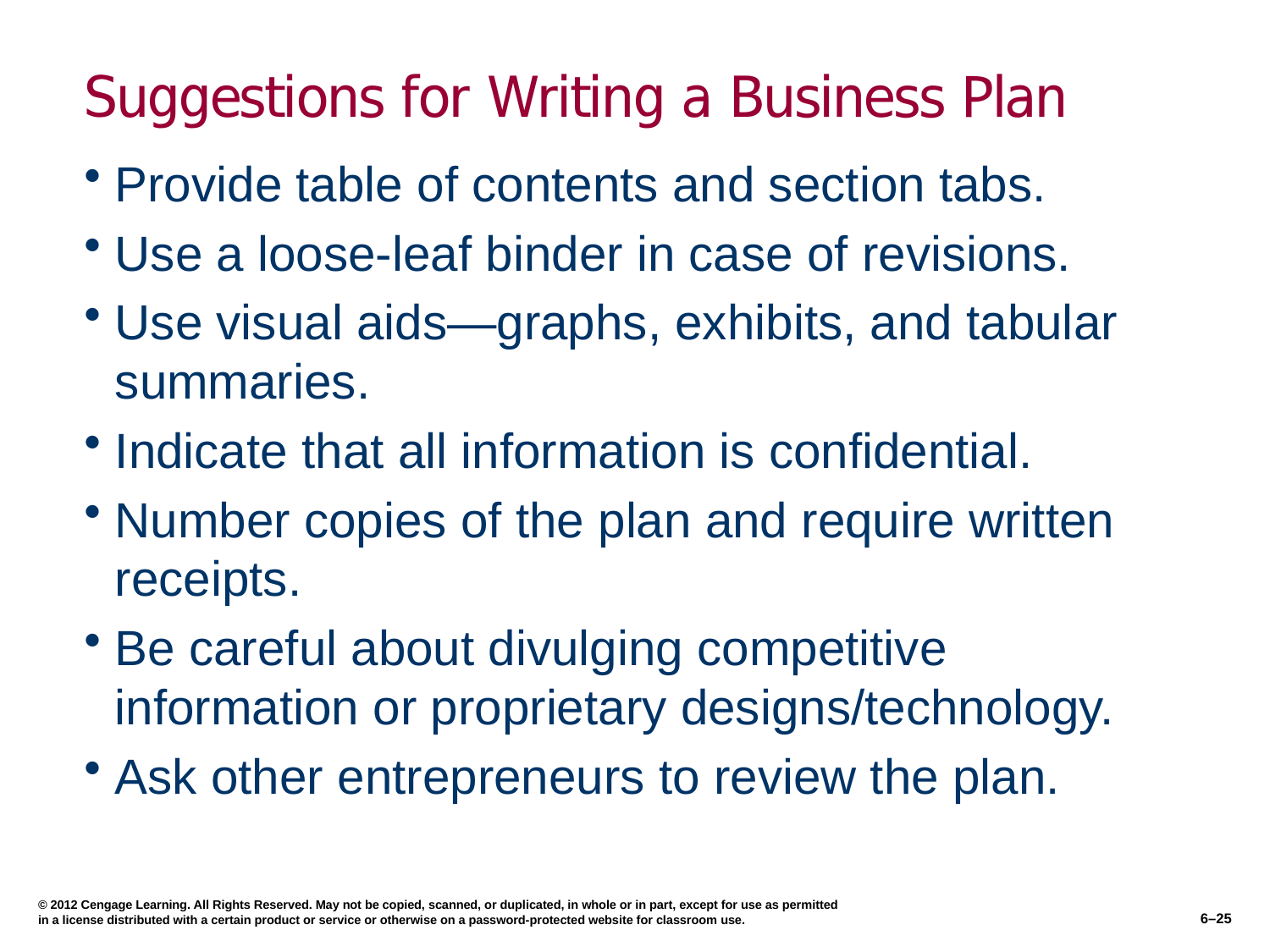

# Suggestions for Writing a Business Plan
Provide table of contents and section tabs.
Use a loose-leaf binder in case of revisions.
Use visual aids—graphs, exhibits, and tabular summaries.
Indicate that all information is confidential.
Number copies of the plan and require written receipts.
Be careful about divulging competitive information or proprietary designs/technology.
Ask other entrepreneurs to review the plan.
© 2012 Cengage Learning. All Rights Reserved. May not be copied, scanned, or duplicated, in whole or in part, except for use as permitted in a license distributed with a certain product or service or otherwise on a password-protected website for classroom use.
6–25